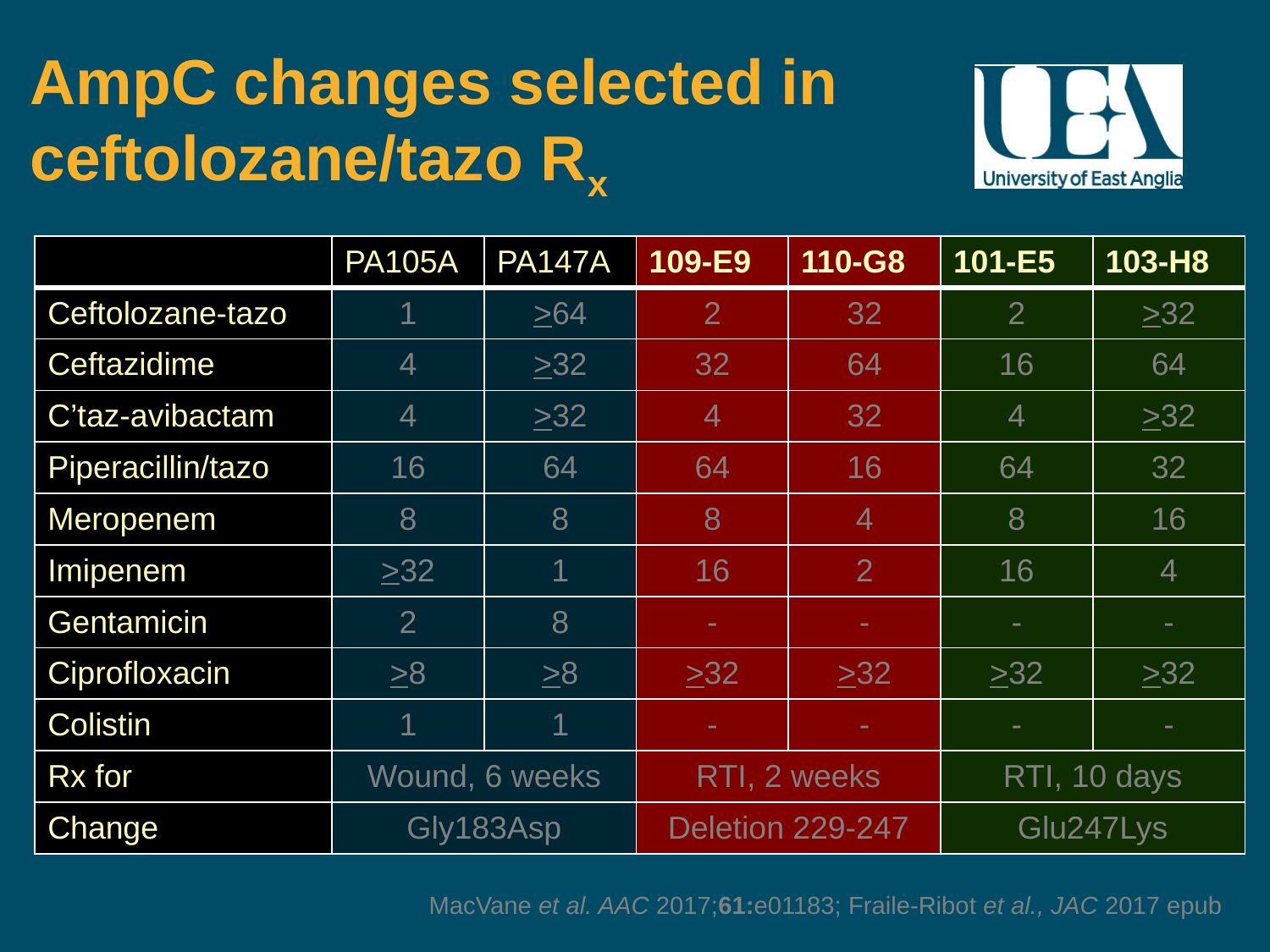

# AmpC changes selected in ceftolozane/tazo Rx
|  | PA105A | PA147A | 109-E9 | 110-G8 | 101-E5 | 103-H8 |
| --- | --- | --- | --- | --- | --- | --- |
| Ceftolozane-tazo | 1 | >64 | 2 | 32 | 2 | >32 |
| Ceftazidime | 4 | >32 | 32 | 64 | 16 | 64 |
| C’taz-avibactam | 4 | >32 | 4 | 32 | 4 | >32 |
| Piperacillin/tazo | 16 | 64 | 64 | 16 | 64 | 32 |
| Meropenem | 8 | 8 | 8 | 4 | 8 | 16 |
| Imipenem | >32 | 1 | 16 | 2 | 16 | 4 |
| Gentamicin | 2 | 8 | - | - | - | - |
| Ciprofloxacin | >8 | >8 | >32 | >32 | >32 | >32 |
| Colistin | 1 | 1 | - | - | - | - |
| Rx for | Wound, 6 weeks |  | RTI, 2 weeks |  | RTI, 10 days |  |
| Change | Gly183Asp |  | Deletion 229-247 |  | Glu247Lys |  |
MacVane et al. AAC 2017;61:e01183; Fraile-Ribot et al., JAC 2017 epub